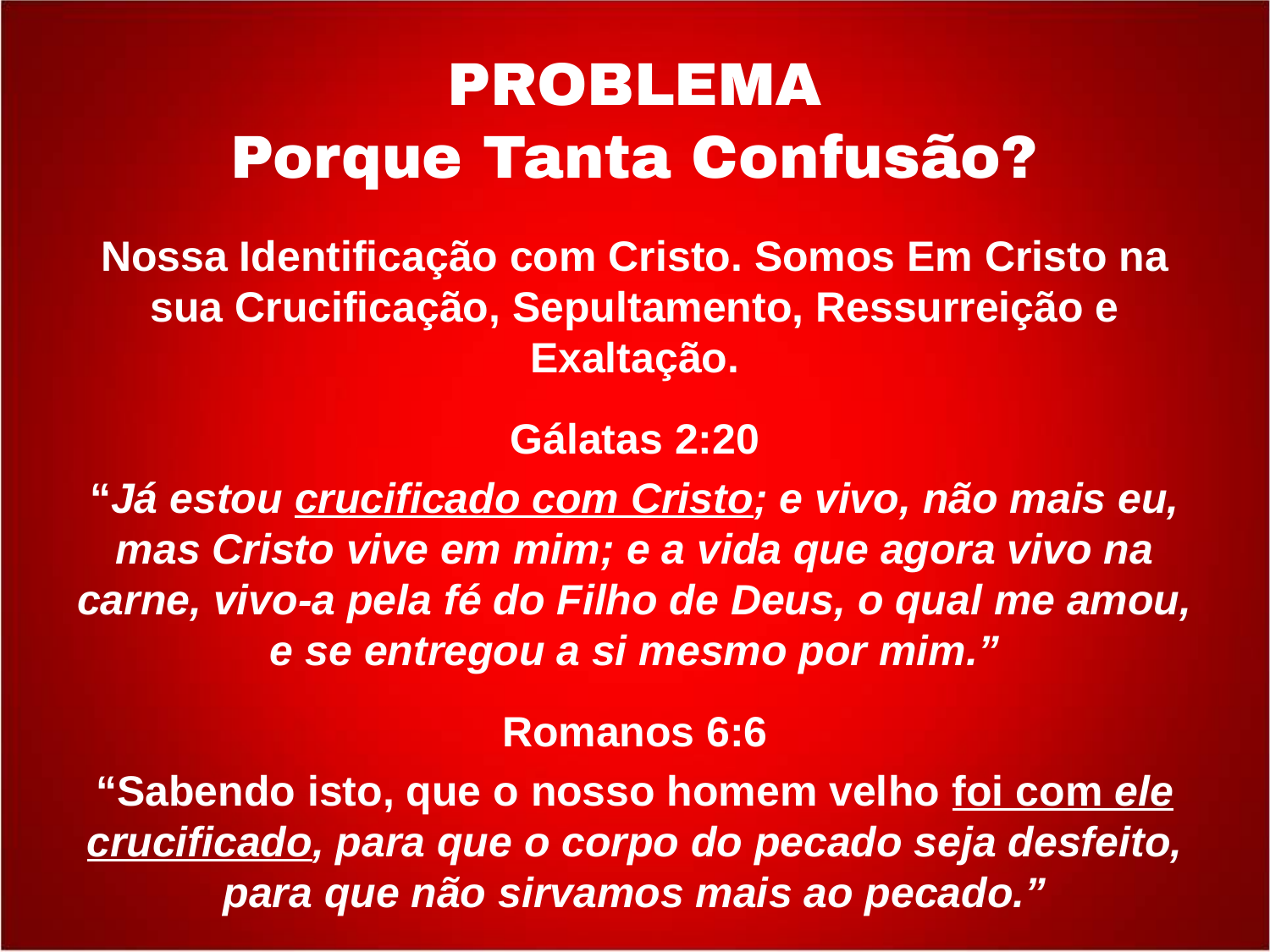

# PROBLEMA Porque Tanta Confusão?
Nossa Identificação com Cristo. Somos Em Cristo na sua Crucificação, Sepultamento, Ressurreição e Exaltação.

Gálatas 2:20
“Já estou crucificado com Cristo; e vivo, não mais eu, mas Cristo vive em mim; e a vida que agora vivo na carne, vivo-a pela fé do Filho de Deus, o qual me amou, e se entregou a si mesmo por mim.”

Romanos 6:6
“Sabendo isto, que o nosso homem velho foi com ele crucificado, para que o corpo do pecado seja desfeito, para que não sirvamos mais ao pecado.”